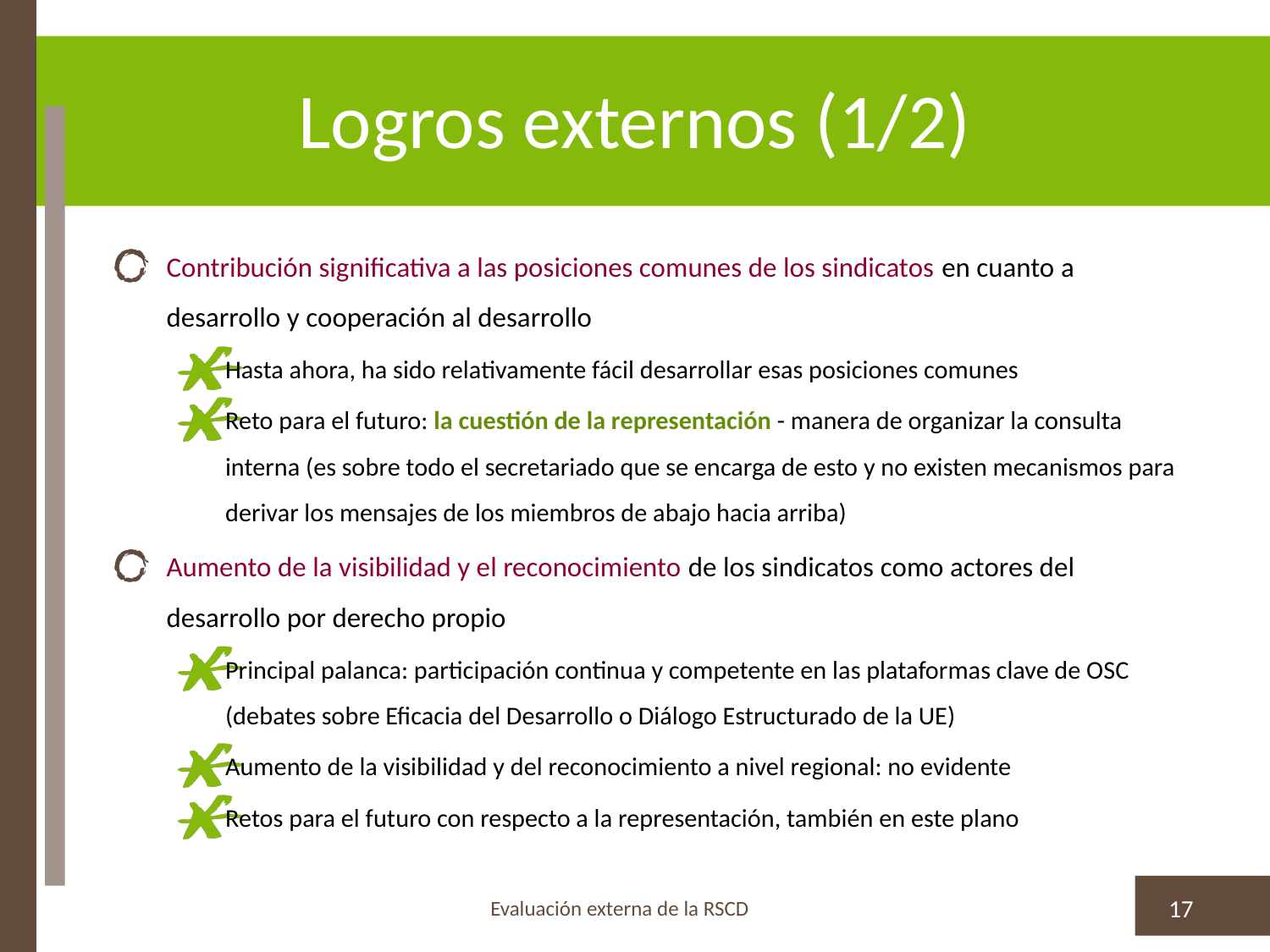

# Logros externos (1/2)
Contribución significativa a las posiciones comunes de los sindicatos en cuanto a desarrollo y cooperación al desarrollo
Hasta ahora, ha sido relativamente fácil desarrollar esas posiciones comunes
Reto para el futuro: la cuestión de la representación - manera de organizar la consulta interna (es sobre todo el secretariado que se encarga de esto y no existen mecanismos para derivar los mensajes de los miembros de abajo hacia arriba)
Aumento de la visibilidad y el reconocimiento de los sindicatos como actores del desarrollo por derecho propio
Principal palanca: participación continua y competente en las plataformas clave de OSC (debates sobre Eficacia del Desarrollo o Diálogo Estructurado de la UE)
Aumento de la visibilidad y del reconocimiento a nivel regional: no evidente
Retos para el futuro con respecto a la representación, también en este plano

Evaluación externa de la RSCD
17